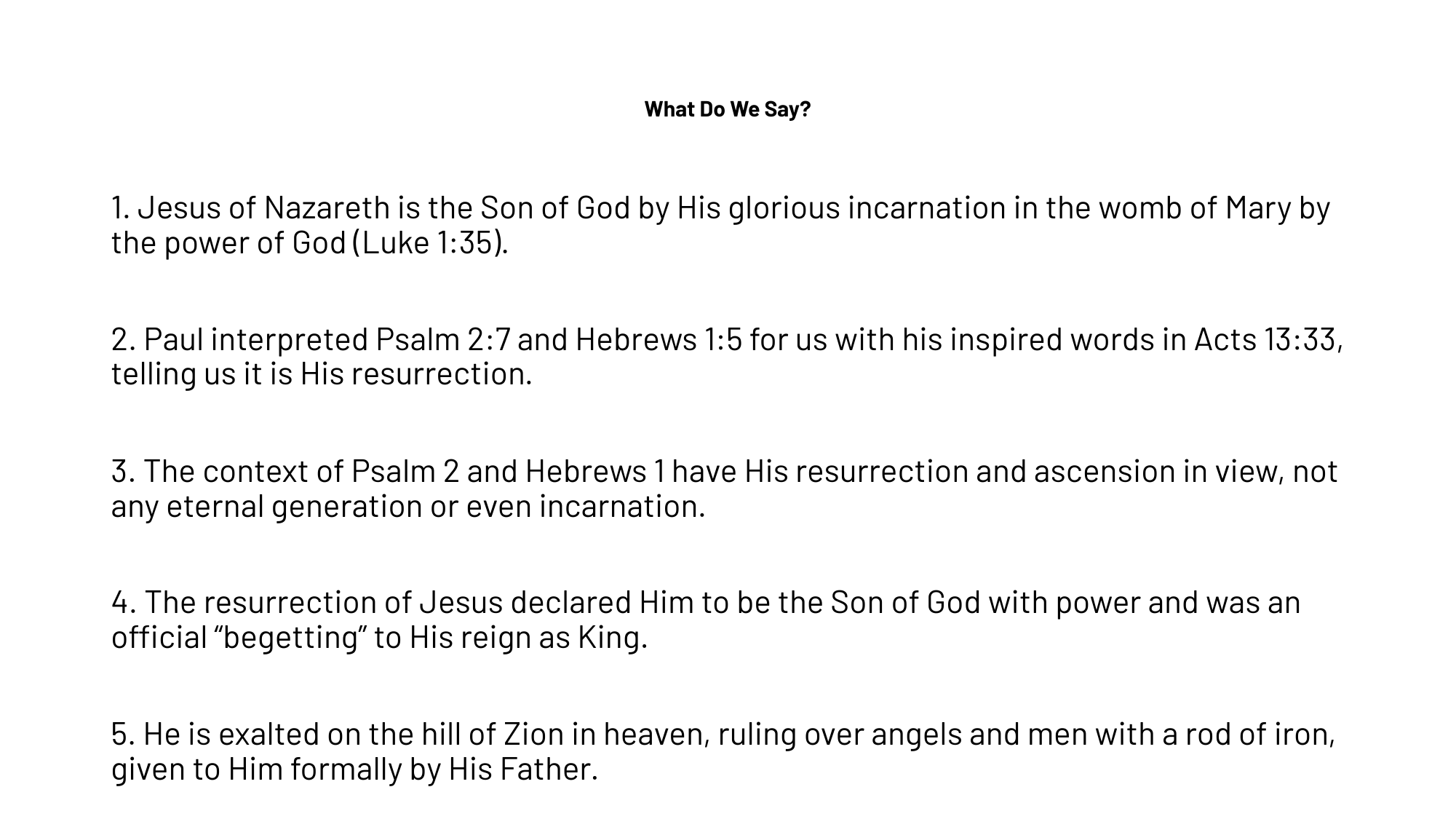

# What Do We Say?

1. Jesus of Nazareth is the Son of God by His glorious incarnation in the womb of Mary by the power of God (Luke 1:35).

2. Paul interpreted Psalm 2:7 and Hebrews 1:5 for us with his inspired words in Acts 13:33, telling us it is His resurrection.

3. The context of Psalm 2 and Hebrews 1 have His resurrection and ascension in view, not any eternal generation or even incarnation.

4. The resurrection of Jesus declared Him to be the Son of God with power and was an official “begetting” to His reign as King.

5. He is exalted on the hill of Zion in heaven, ruling over angels and men with a rod of iron, given to Him formally by His Father.